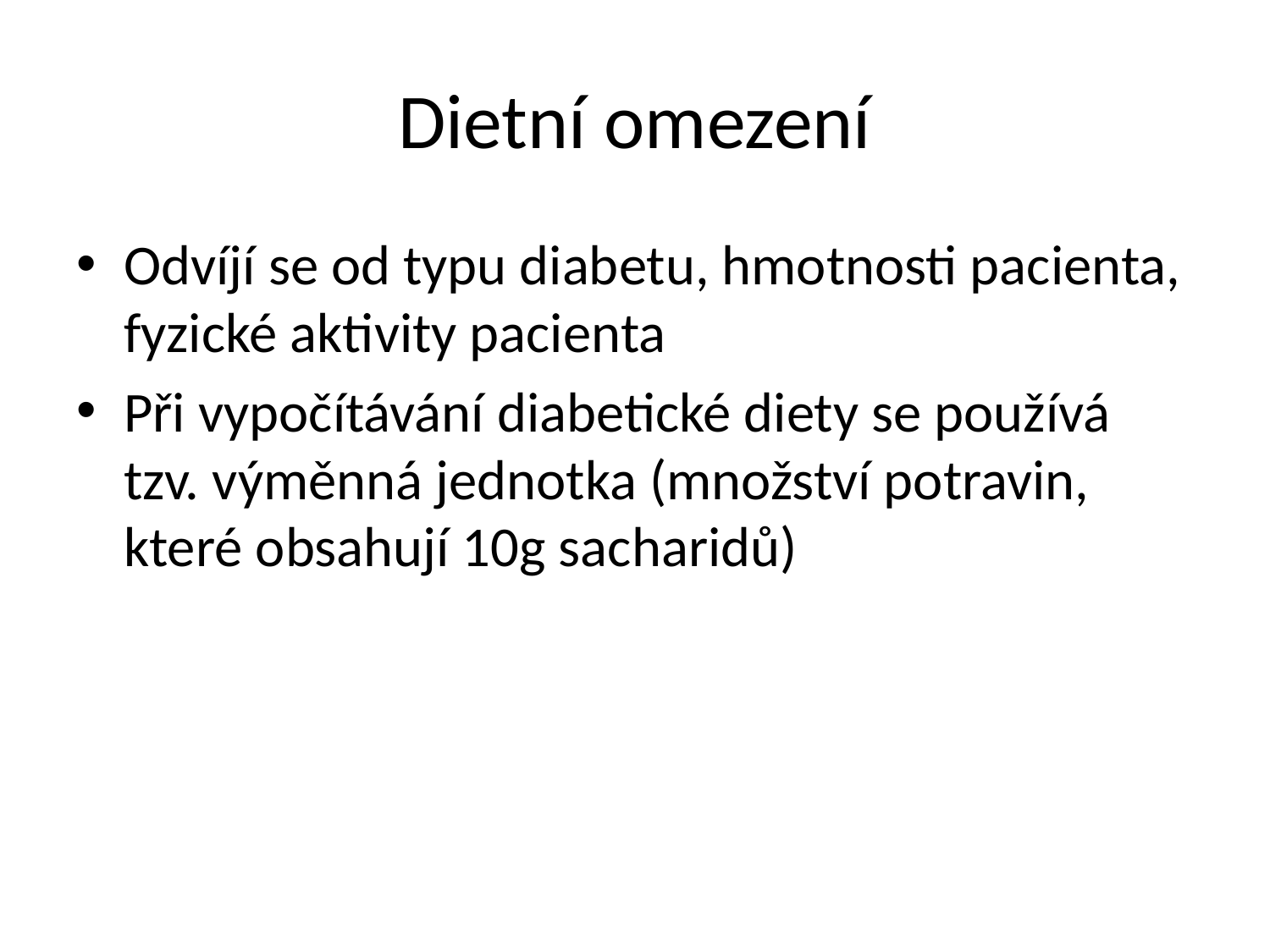

# Dietní omezení
Odvíjí se od typu diabetu, hmotnosti pacienta, fyzické aktivity pacienta
Při vypočítávání diabetické diety se používá tzv. výměnná jednotka (množství potravin, které obsahují 10g sacharidů)